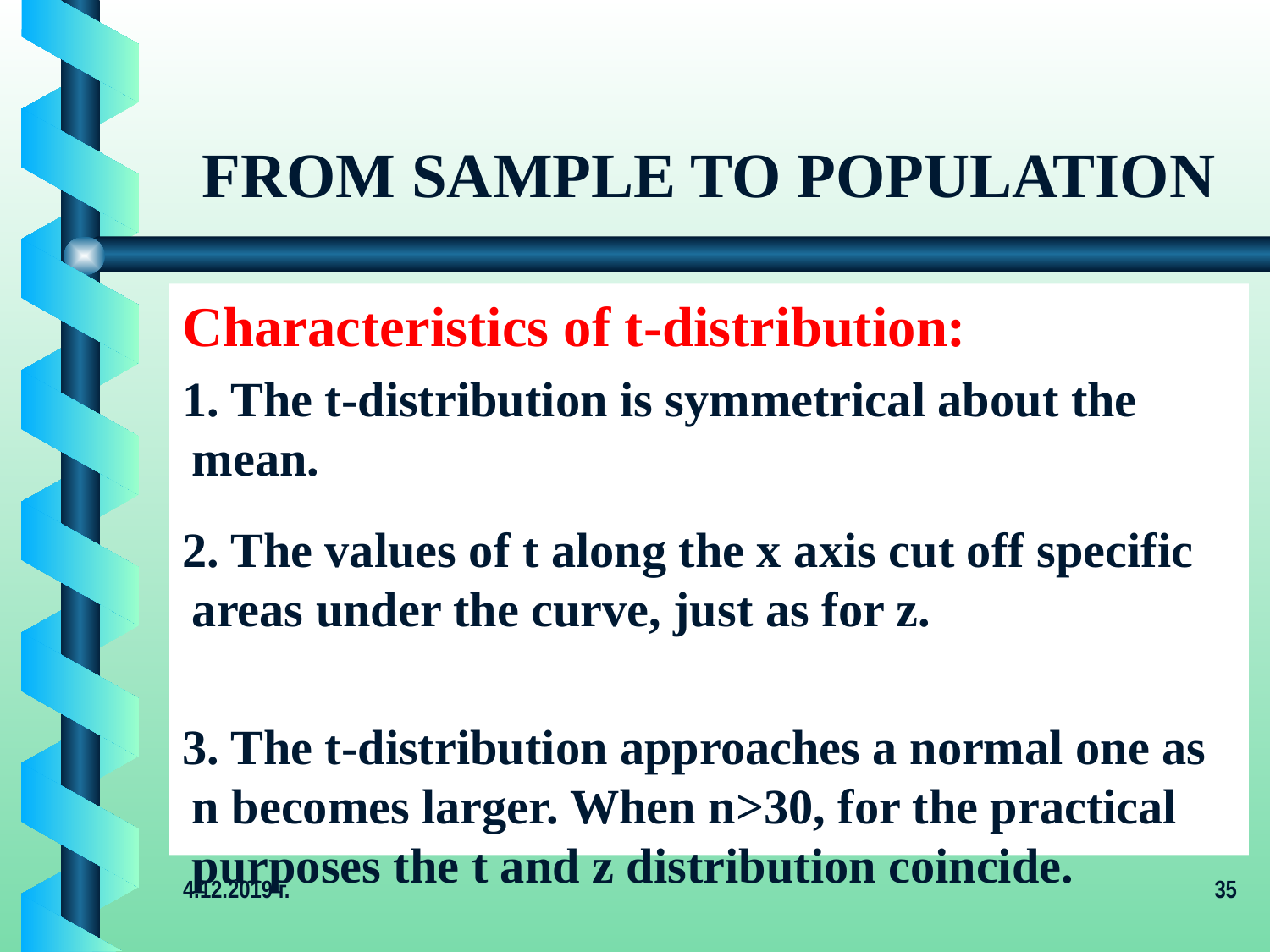

# FROM SAMPLE TO POPULATION
Characteristics of t-distribution:
1. The t-distribution is symmetrical about the mean.

2. The values of t along the x axis cut off specific areas under the curve, just as for z.

3. The t-distribution approaches a normal one as n becomes larger. When n>30, for the practical purposes the t and z distribution coincide.
4.12.2019 г.
35